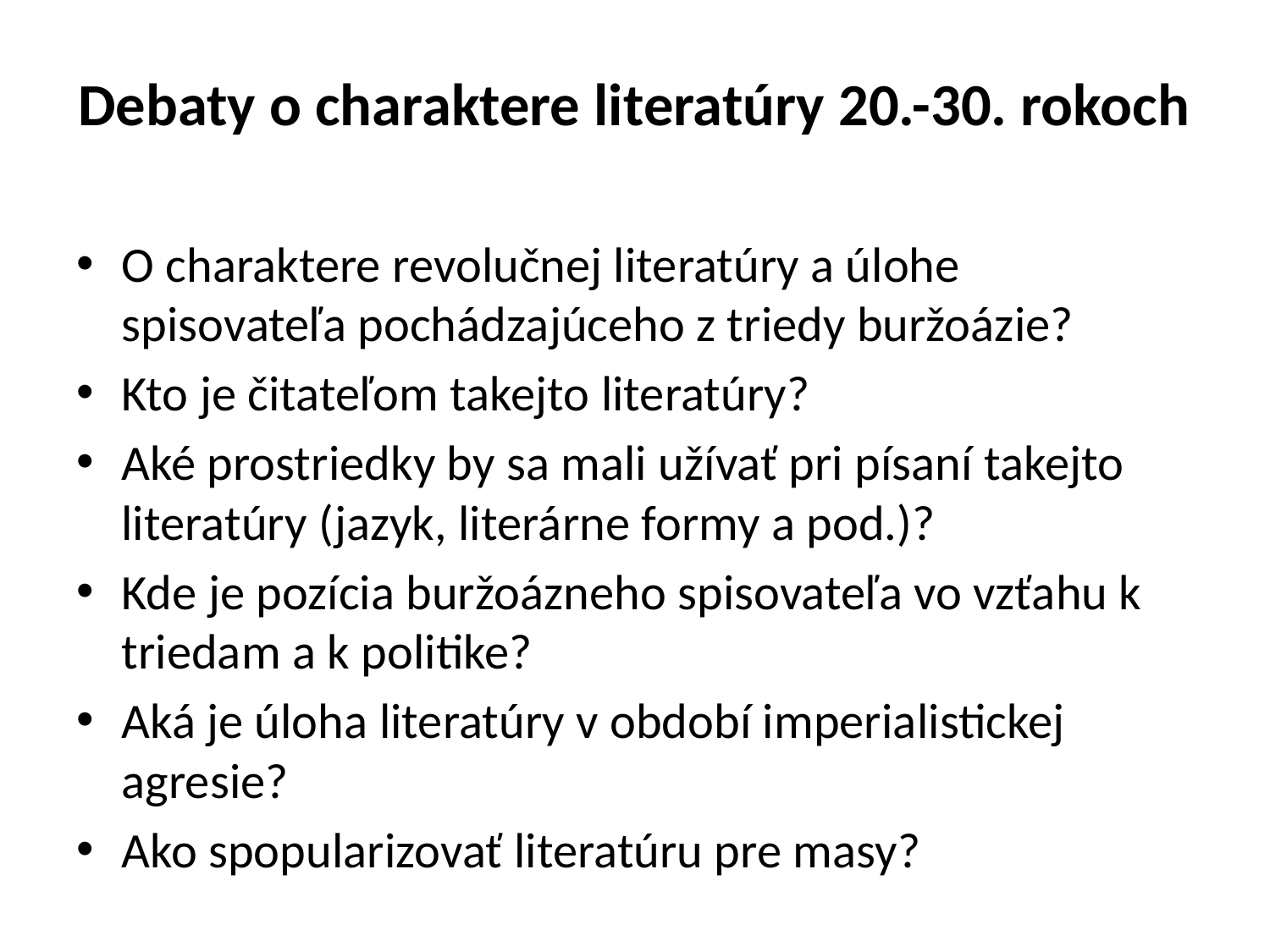

# Debaty o charaktere literatúry 20.-30. rokoch
O charaktere revolučnej literatúry a úlohe spisovateľa pochádzajúceho z triedy buržoázie?
Kto je čitateľom takejto literatúry?
Aké prostriedky by sa mali užívať pri písaní takejto literatúry (jazyk, literárne formy a pod.)?
Kde je pozícia buržoázneho spisovateľa vo vzťahu k triedam a k politike?
Aká je úloha literatúry v období imperialistickej agresie?
Ako spopularizovať literatúru pre masy?